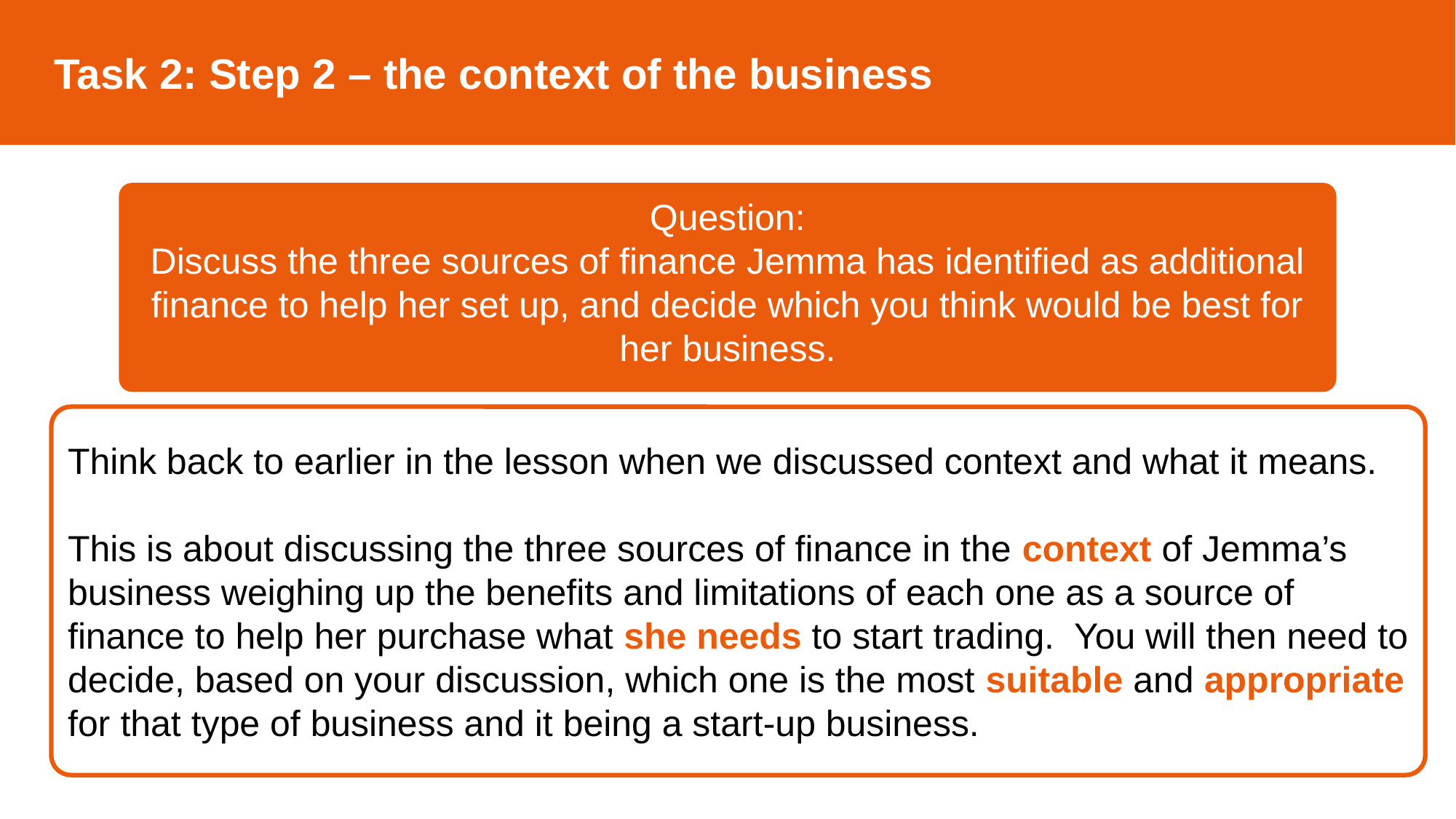

Task 2: Step 2 – the context of the business
Question:
Discuss the three sources of finance Jemma has identified as additional finance to help her set up, and decide which you think would be best for her business.

.
Think back to earlier in the lesson when we discussed context and what it means.

This is about discussing the three sources of finance in the context of Jemma’s business weighing up the benefits and limitations of each one as a source of finance to help her purchase what she needs to start trading.  You will then need to decide, based on your discussion, which one is the most suitable and appropriate for that type of business and it being a start-up business.